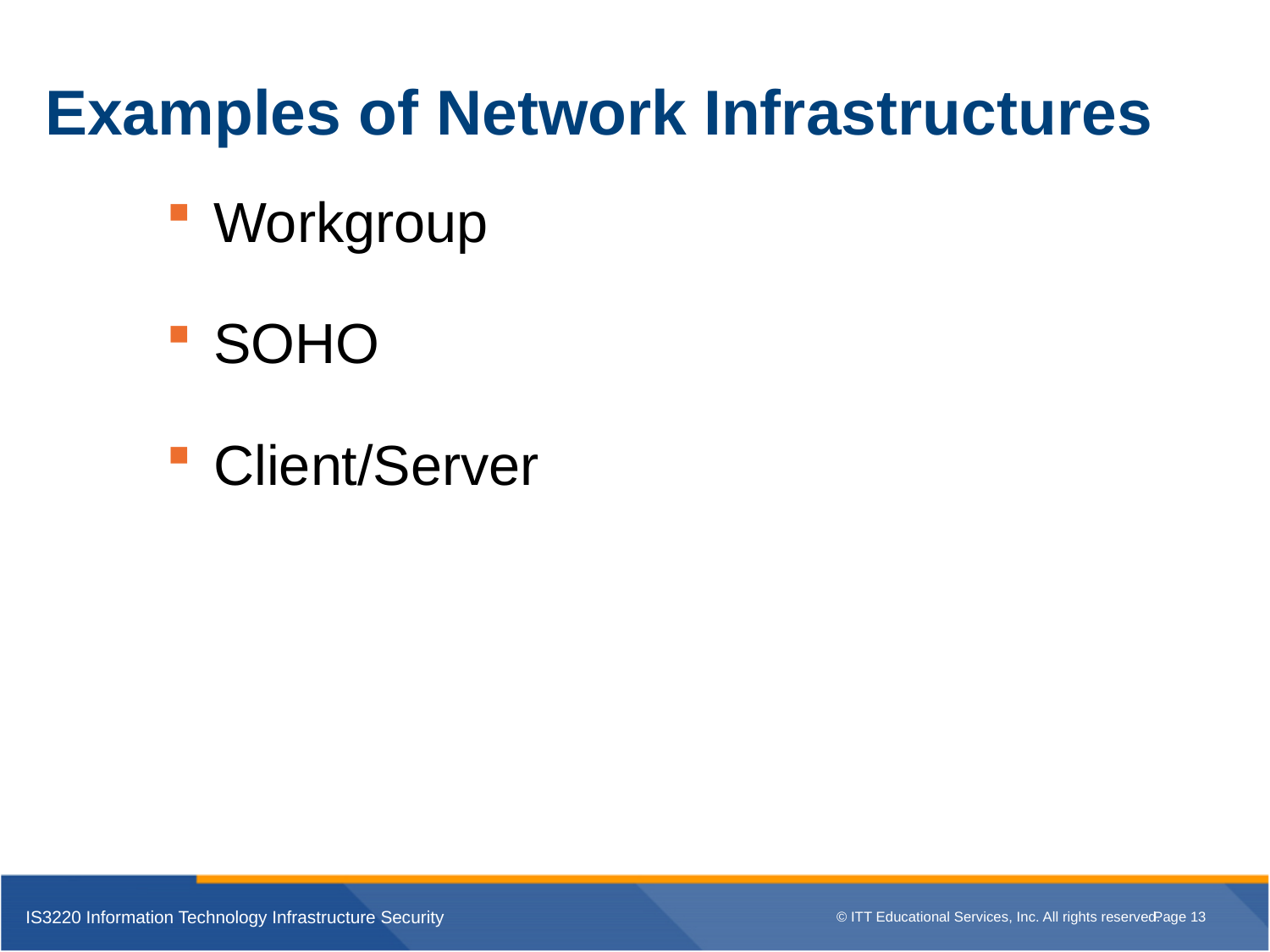

Examples of Network Infrastructures
Workgroup
SOHO
Client/Server